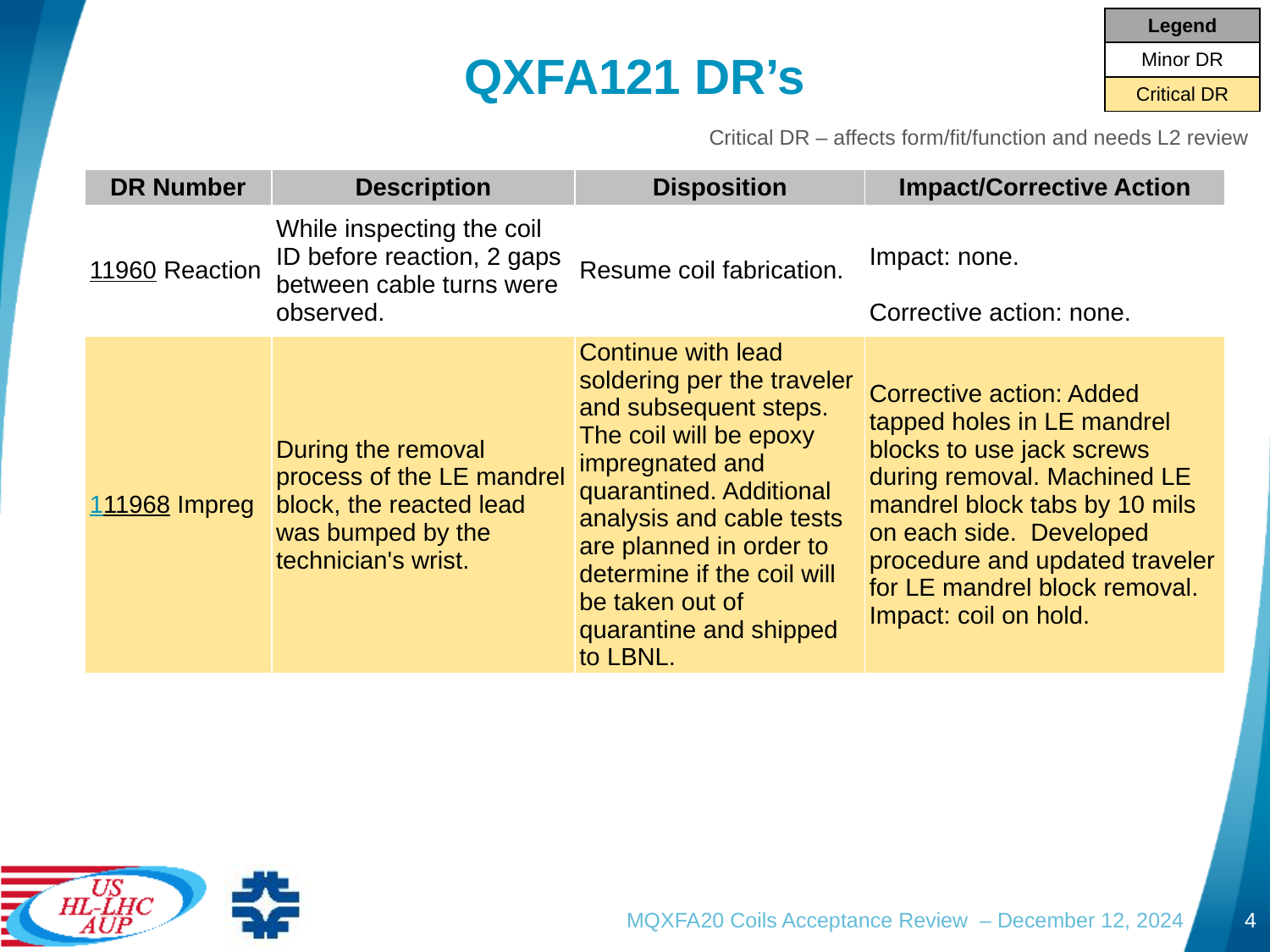

| Legend |
| --- |
| Minor DR |
| Critical DR |
# QXFA121 DR’s
Critical DR – affects form/fit/function and needs L2 review
| DR Number | Description | Disposition | Impact/Corrective Action |
| --- | --- | --- | --- |
| 11960 Reaction | While inspecting the coil ID before reaction, 2 gaps between cable turns were observed. | Resume coil fabrication. | Impact: none. Corrective action: none. |
| 111968 Impreg | During the removal process of the LE mandrel block, the reacted lead was bumped by the technician's wrist. | Continue with lead soldering per the traveler and subsequent steps. The coil will be epoxy impregnated and quarantined. Additional analysis and cable tests are planned in order to determine if the coil will be taken out of quarantine and shipped to LBNL. | Corrective action: Added tapped holes in LE mandrel blocks to use jack screws during removal. Machined LE mandrel block tabs by 10 mils on each side. Developed procedure and updated traveler for LE mandrel block removal. Impact: coil on hold. |
MQXFA20 Coils Acceptance Review  – December 12, 2024
4